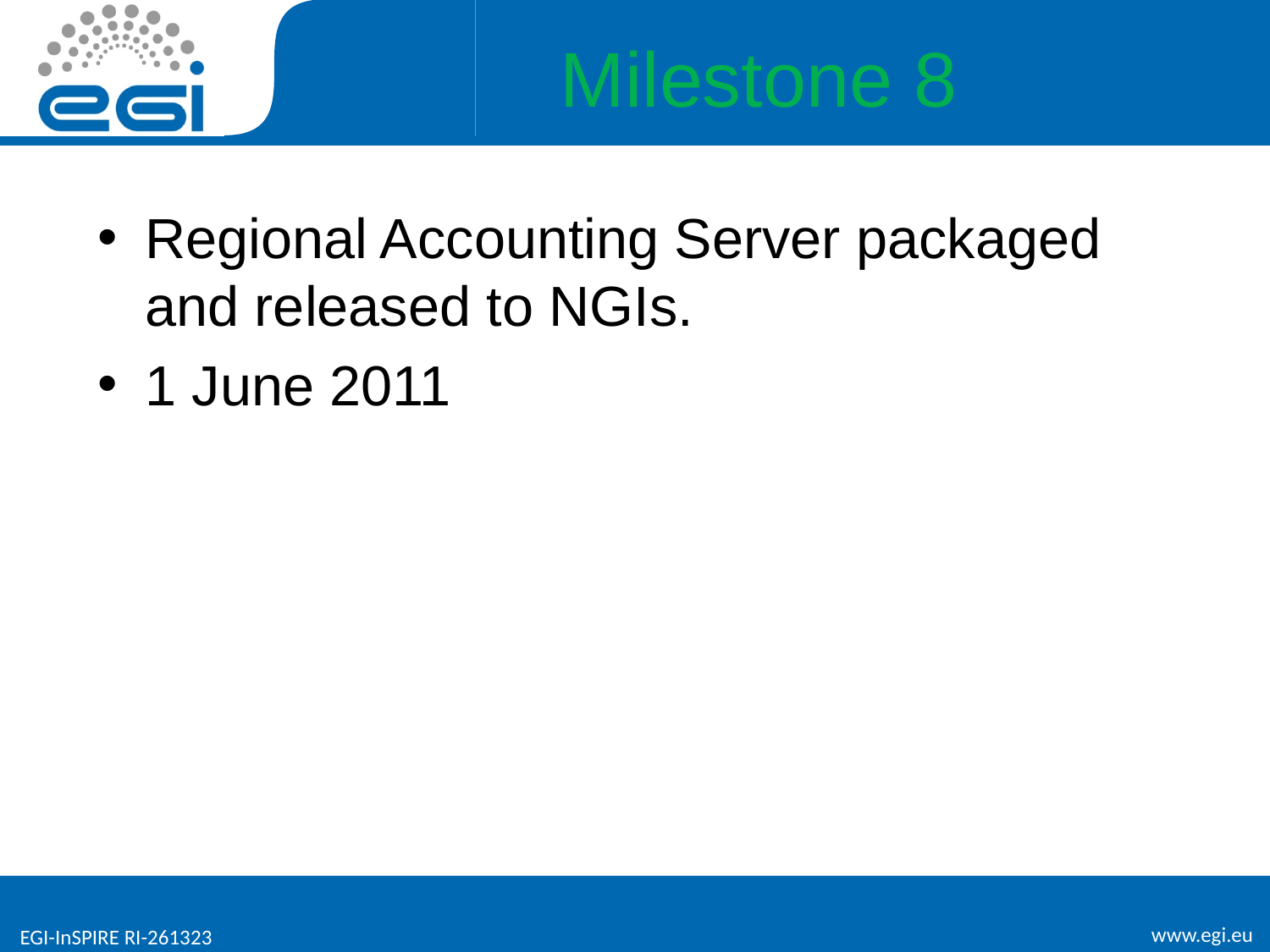

# Milestone 8
Regional Accounting Server packaged and released to NGIs.
1 June 2011